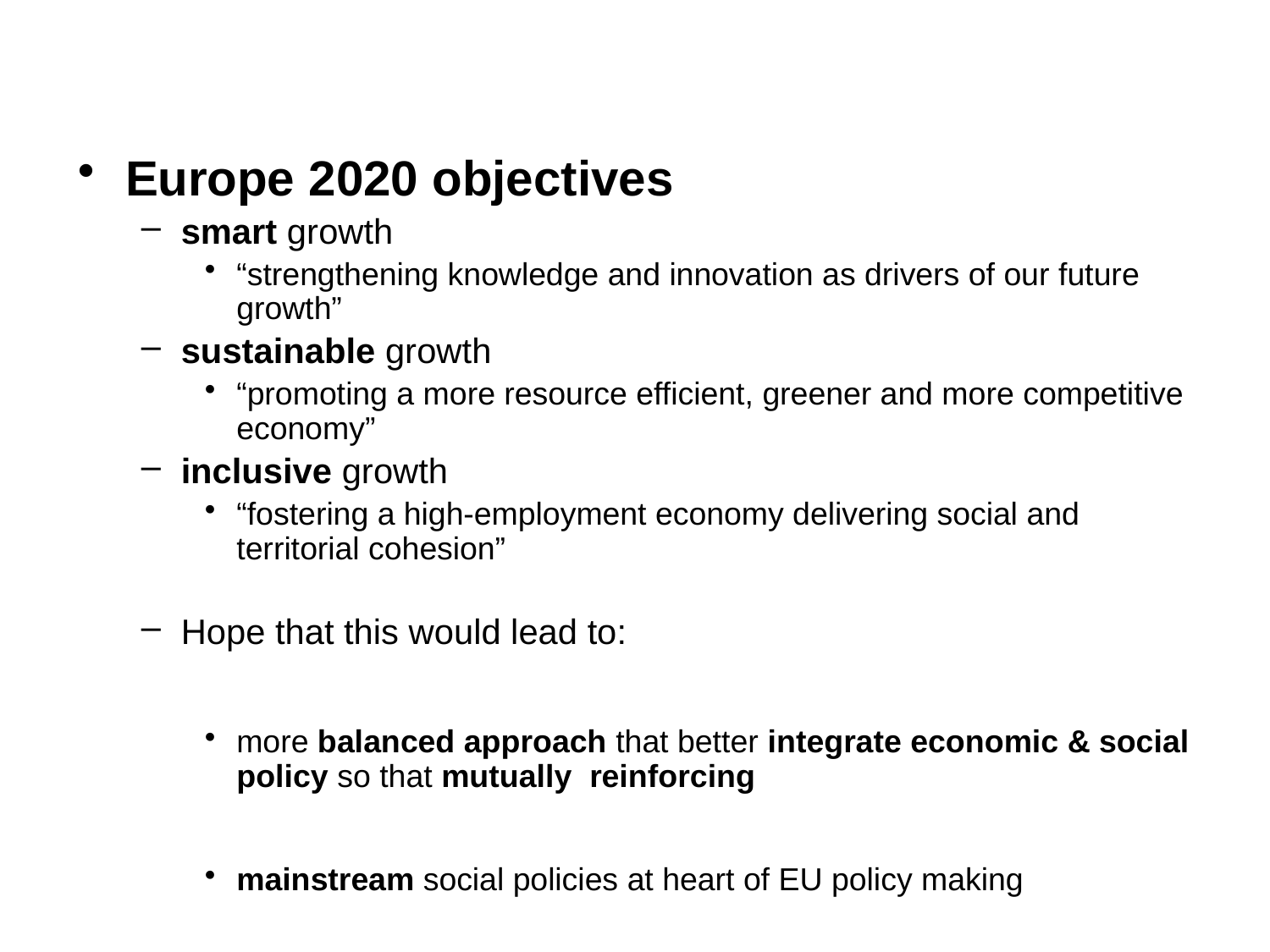

Europe 2020 objectives
smart growth
“strengthening knowledge and innovation as drivers of our future growth”
sustainable growth
“promoting a more resource efficient, greener and more competitive economy”
inclusive growth
“fostering a high-employment economy delivering social and territorial cohesion”

Hope that this would lead to:

more balanced approach that better integrate economic & social policy so that mutually  reinforcing

mainstream social policies at heart of EU policy making